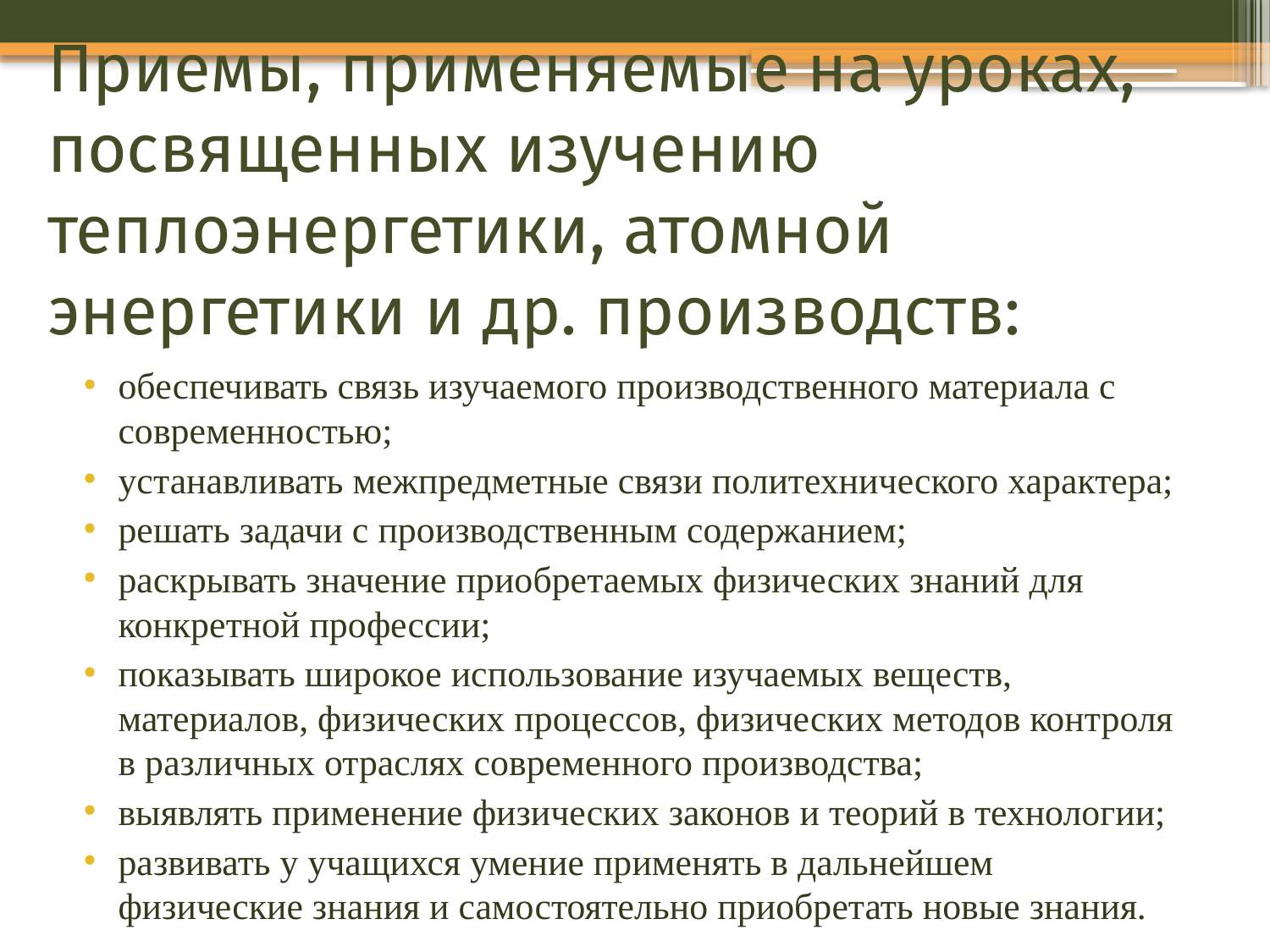

# Приемы, применяемые на уроках, посвященных изучению теплоэнергетики, атомной энергетики и др. производств:
обеспечивать связь изучаемого производственного материала с современностью;
устанавливать межпредметные связи политехнического характера;
решать задачи с производственным содержанием;
раскрывать значение приобретаемых физических знаний для конкретной профессии;
показывать широкое использование изучаемых веществ, материалов, физических процессов, физических методов контроля в различных отраслях современного производства;
выявлять применение физических законов и теорий в технологии;
развивать у учащихся умение применять в дальнейшем физические знания и самостоятельно приобретать новые знания.